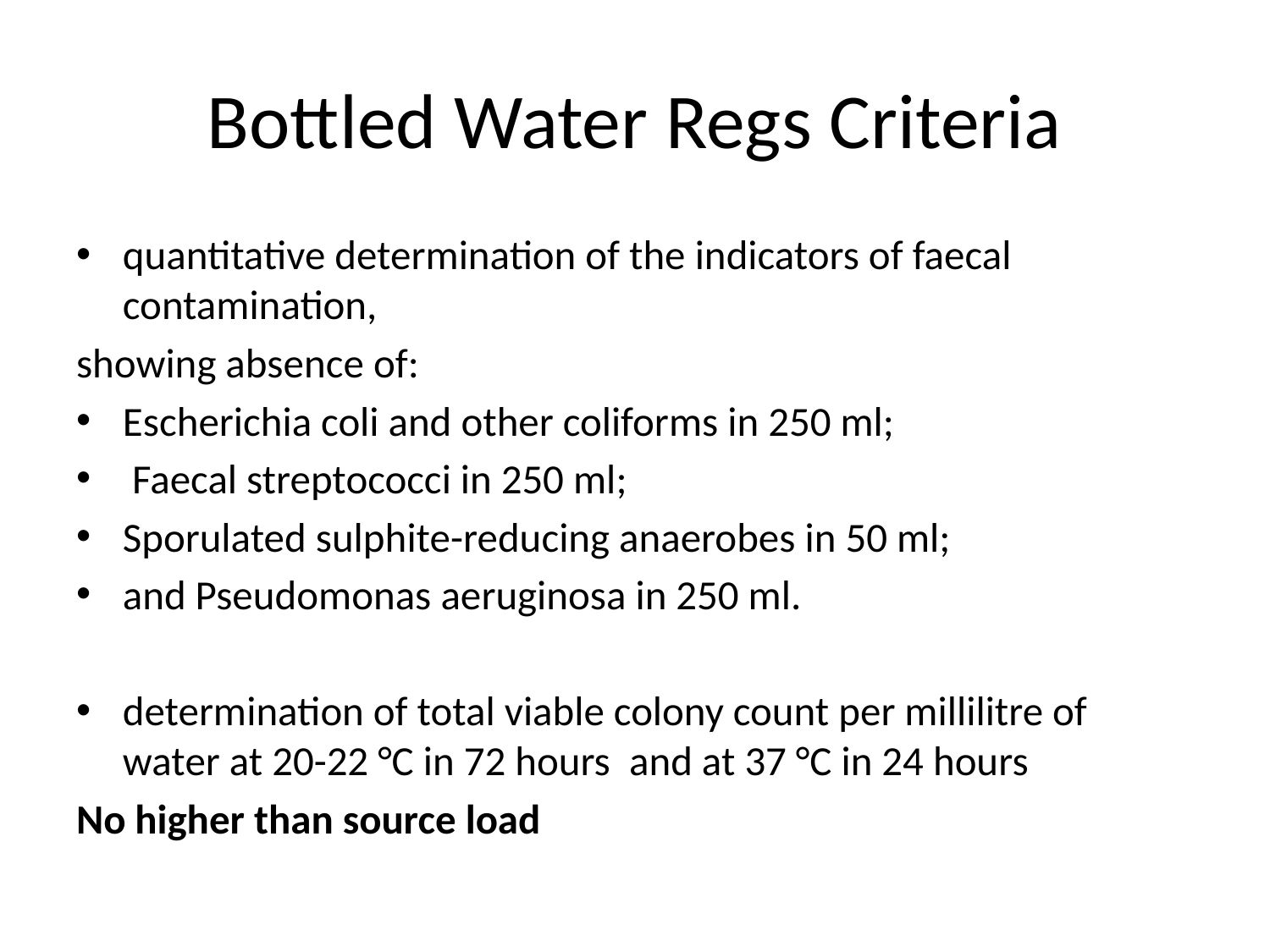

# Bottled Water Regs Criteria
quantitative determination of the indicators of faecal contamination,
showing absence of:
Escherichia coli and other coliforms in 250 ml;
 Faecal streptococci in 250 ml;
Sporulated sulphite-reducing anaerobes in 50 ml;
and Pseudomonas aeruginosa in 250 ml.

determination of total viable colony count per millilitre of water at 20-22 °C in 72 hours  and at 37 °C in 24 hours
No higher than source load